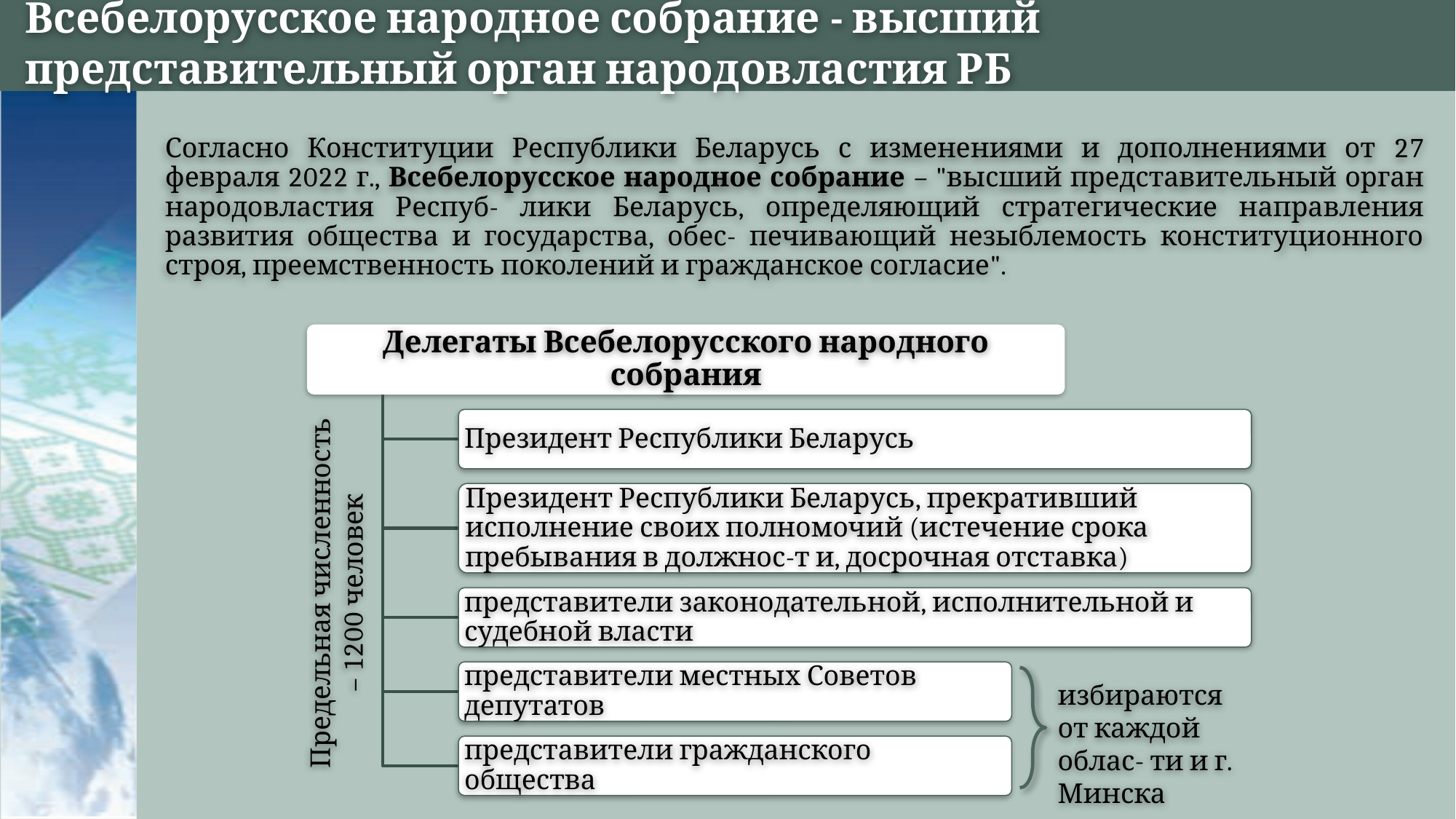

# Всебелорусское народное собрание - высший представительный орган народовластия РБ

Согласно Конституции Республики Беларусь с изменениями и дополнениями от 27 февраля 2022 г., Всебелорусское народное собрание – "высший представительный орган народовластия Респуб- лики Беларусь, определяющий стратегические направления развития общества и государства, обес- печивающий незыблемость конституционного строя, преемственность поколений и гражданское согласие".

Делегаты Всебелорусского народного собрания

Президент Республики Беларусь

Президент Республики Беларусь, прекративший исполнение своих полномочий (истечение срока пребывания в должнос-т и, досрочная отставка)

представители законодательной, исполнительной и судебной власти

представители местных Советов депутатов

представители гражданского общества
Предельная численность – 1200 человек

избираются от каждой облас- ти и г. Минска